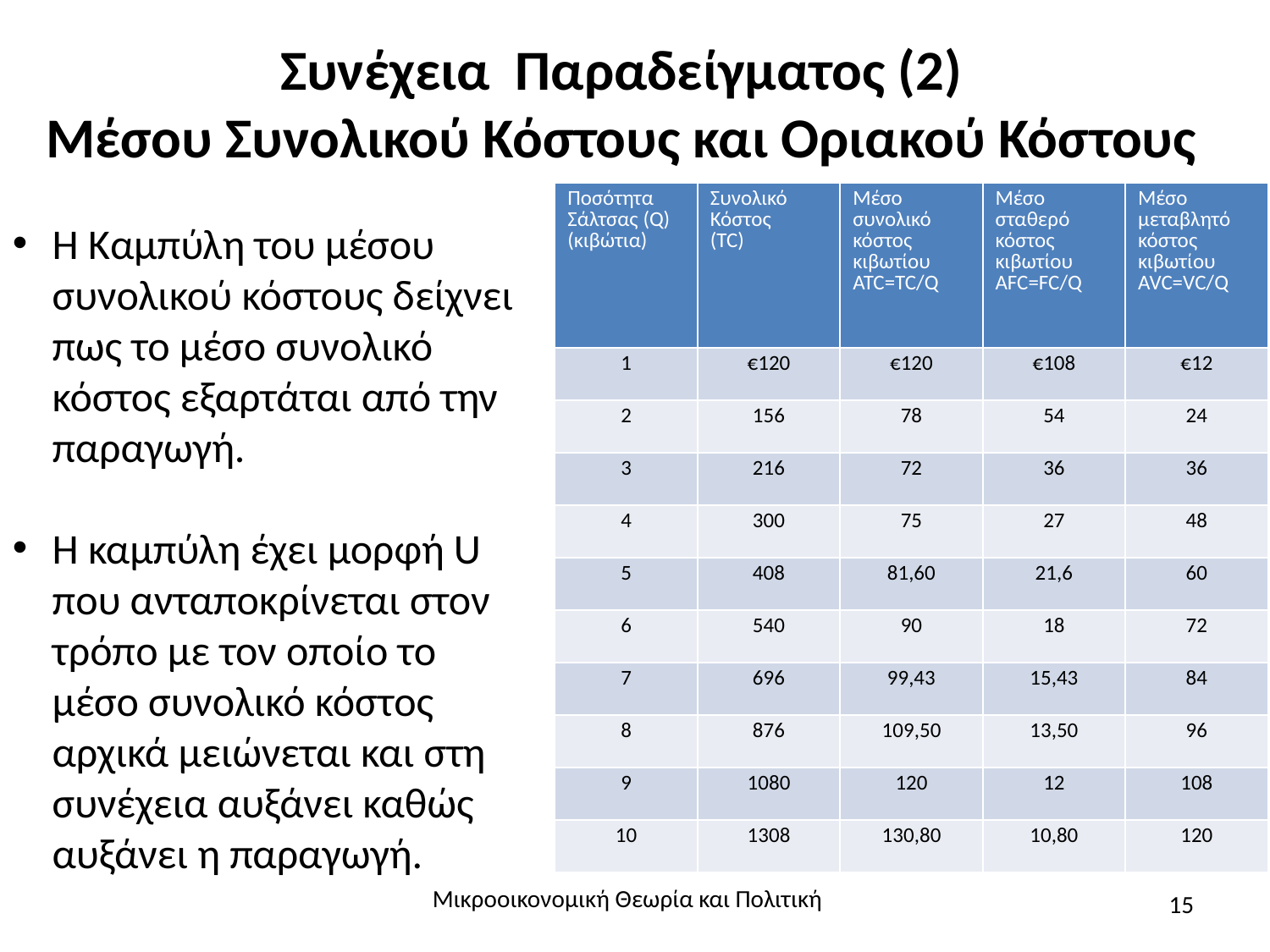

# Συνέχεια  Παραδείγματος (2) Μέσου Συνολικού Κόστους και Οριακού Κόστους
| Ποσότητα Σάλτσας (Q) (κιβώτια) | Συνολικό Κόστος (TC) | Μέσο συνολικό κόστος κιβωτίου ATC=TC/Q | Μέσο σταθερό κόστος κιβωτίου AFC=FC/Q | Μέσο μεταβλητό κόστος κιβωτίου AVC=VC/Q |
| --- | --- | --- | --- | --- |
| 1 | €120 | €120 | €108 | €12 |
| 2 | 156 | 78 | 54 | 24 |
| 3 | 216 | 72 | 36 | 36 |
| 4 | 300 | 75 | 27 | 48 |
| 5 | 408 | 81,60 | 21,6 | 60 |
| 6 | 540 | 90 | 18 | 72 |
| 7 | 696 | 99,43 | 15,43 | 84 |
| 8 | 876 | 109,50 | 13,50 | 96 |
| 9 | 1080 | 120 | 12 | 108 |
| 10 | 1308 | 130,80 | 10,80 | 120 |
Η Καμπύλη του μέσου συνολικού κόστους δείχνει πως το μέσο συνολικό κόστος εξαρτάται από την παραγωγή.

Η καμπύλη έχει μορφή U που ανταποκρίνεται στον τρόπο με τον οποίο το μέσο συνολικό κόστος αρχικά μειώνεται και στη συνέχεια αυξάνει καθώς αυξάνει η παραγωγή.
Μικροοικονομική Θεωρία και Πολιτική
15